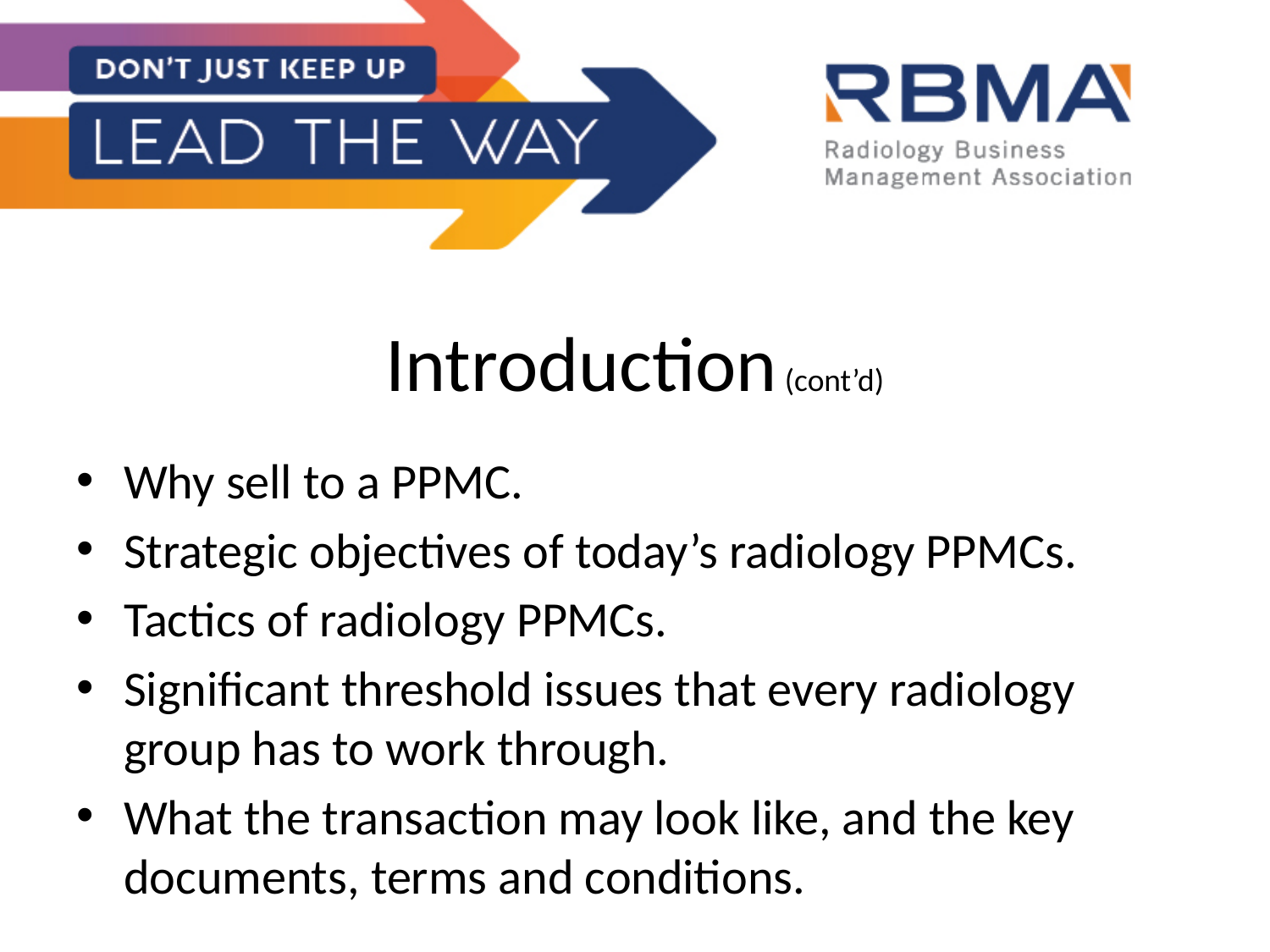

# Introduction (cont’d)
Why sell to a PPMC.
Strategic objectives of today’s radiology PPMCs.
Tactics of radiology PPMCs.
Significant threshold issues that every radiology group has to work through.
What the transaction may look like, and the key documents, terms and conditions.